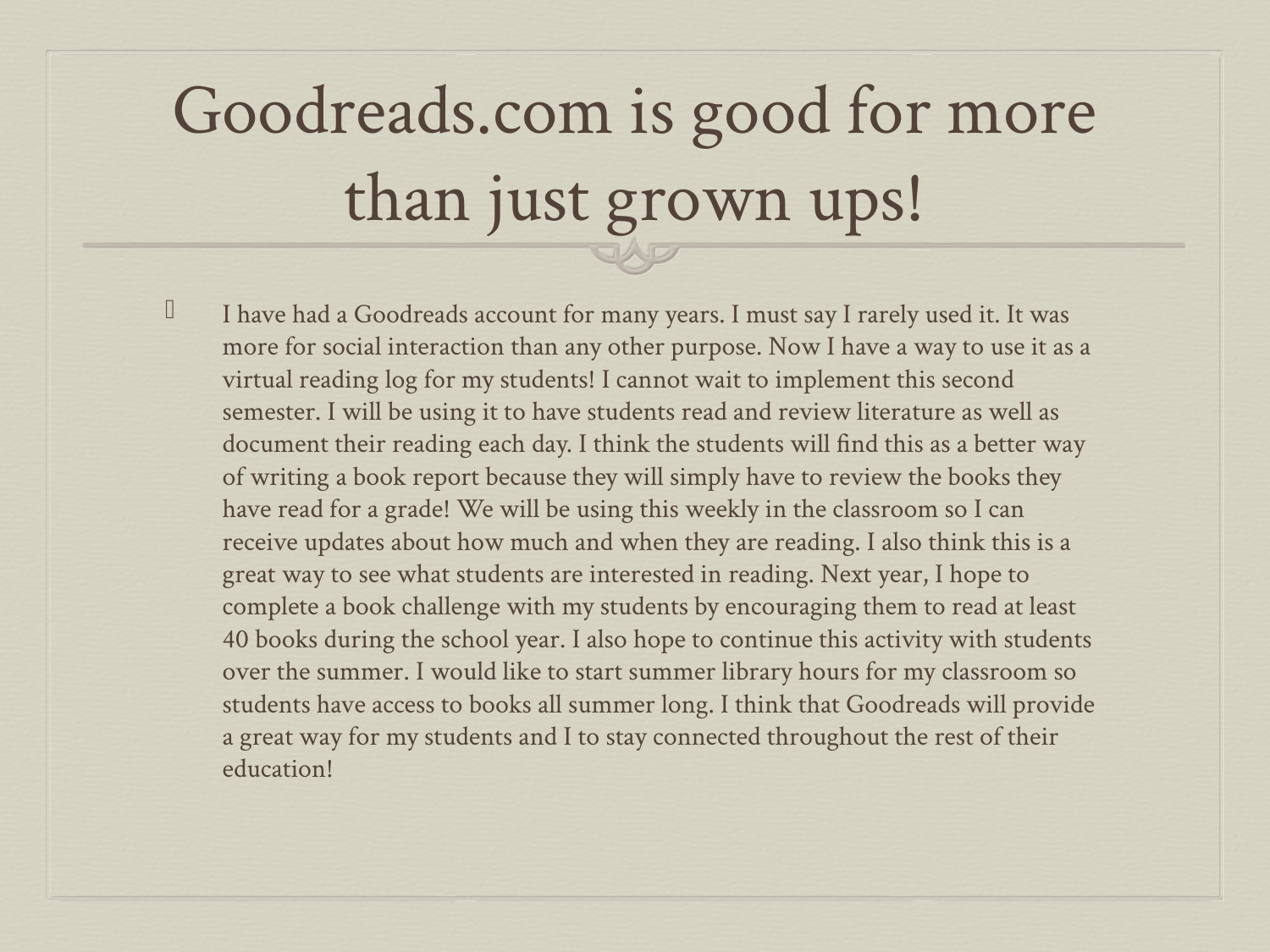

# Goodreads.com is good for more than just grown ups!
I have had a Goodreads account for many years. I must say I rarely used it. It was more for social interaction than any other purpose. Now I have a way to use it as a virtual reading log for my students! I cannot wait to implement this second semester. I will be using it to have students read and review literature as well as document their reading each day. I think the students will find this as a better way of writing a book report because they will simply have to review the books they have read for a grade! We will be using this weekly in the classroom so I can receive updates about how much and when they are reading. I also think this is a great way to see what students are interested in reading. Next year, I hope to complete a book challenge with my students by encouraging them to read at least 40 books during the school year. I also hope to continue this activity with students over the summer. I would like to start summer library hours for my classroom so students have access to books all summer long. I think that Goodreads will provide a great way for my students and I to stay connected throughout the rest of their education!